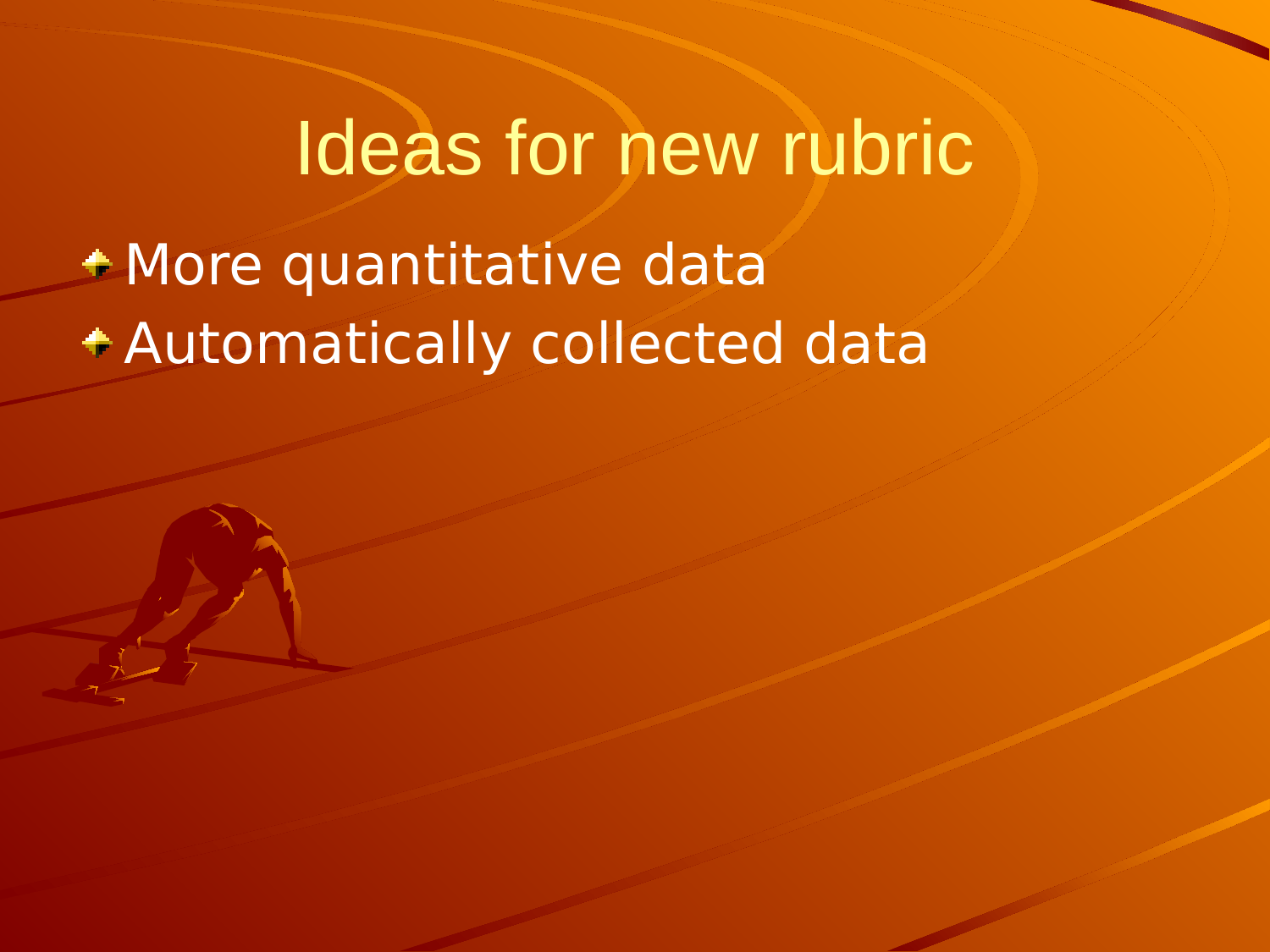

# Ideas for new rubric
More quantitative data
Automatically collected data